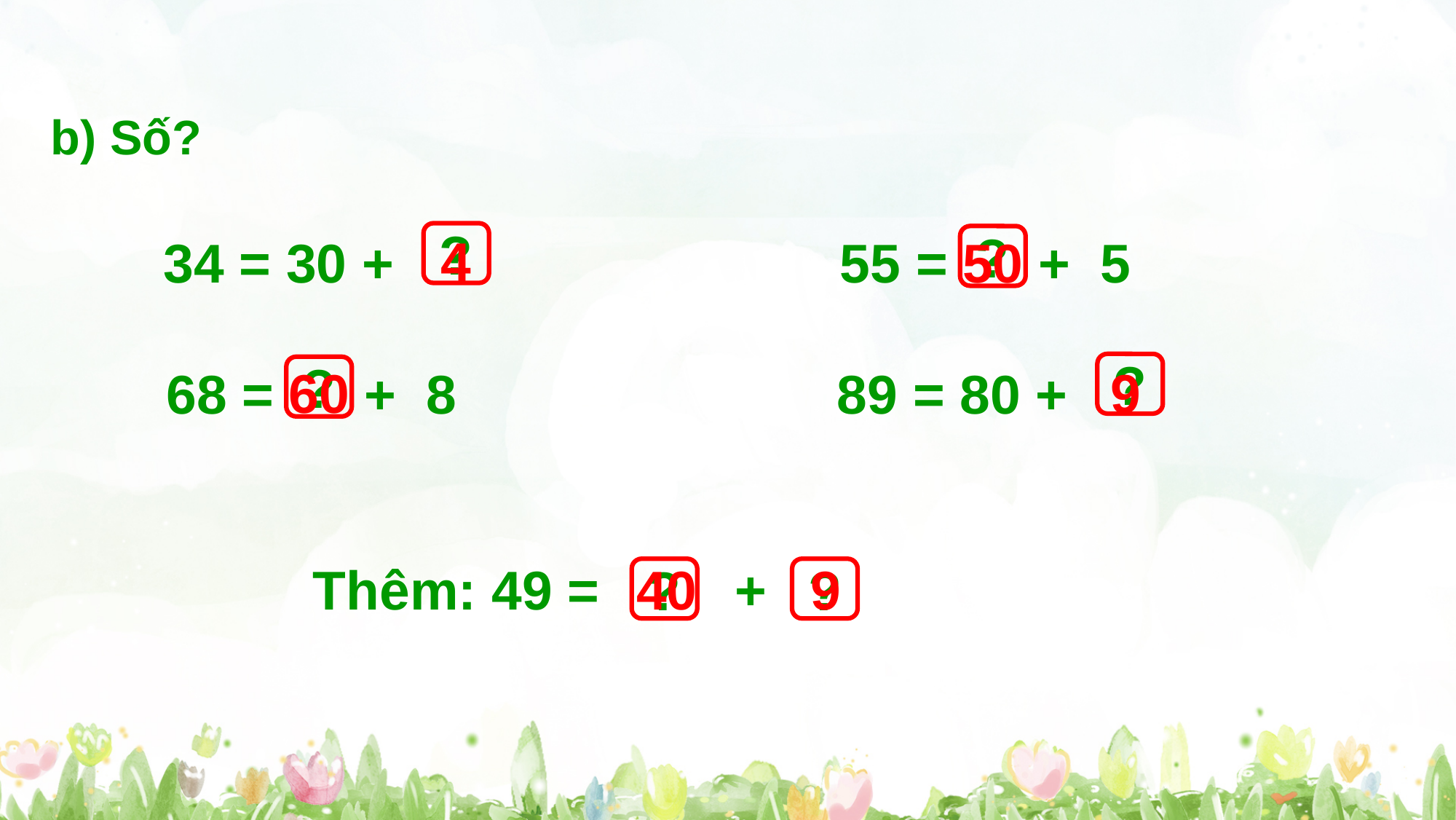

b) Số?
4
?
34 = 30 +
55 =      +  5
50
?
60
9
?
68 =      +  8
89 = 80 +
?
40
9
Thêm: 49 =         +
?
?